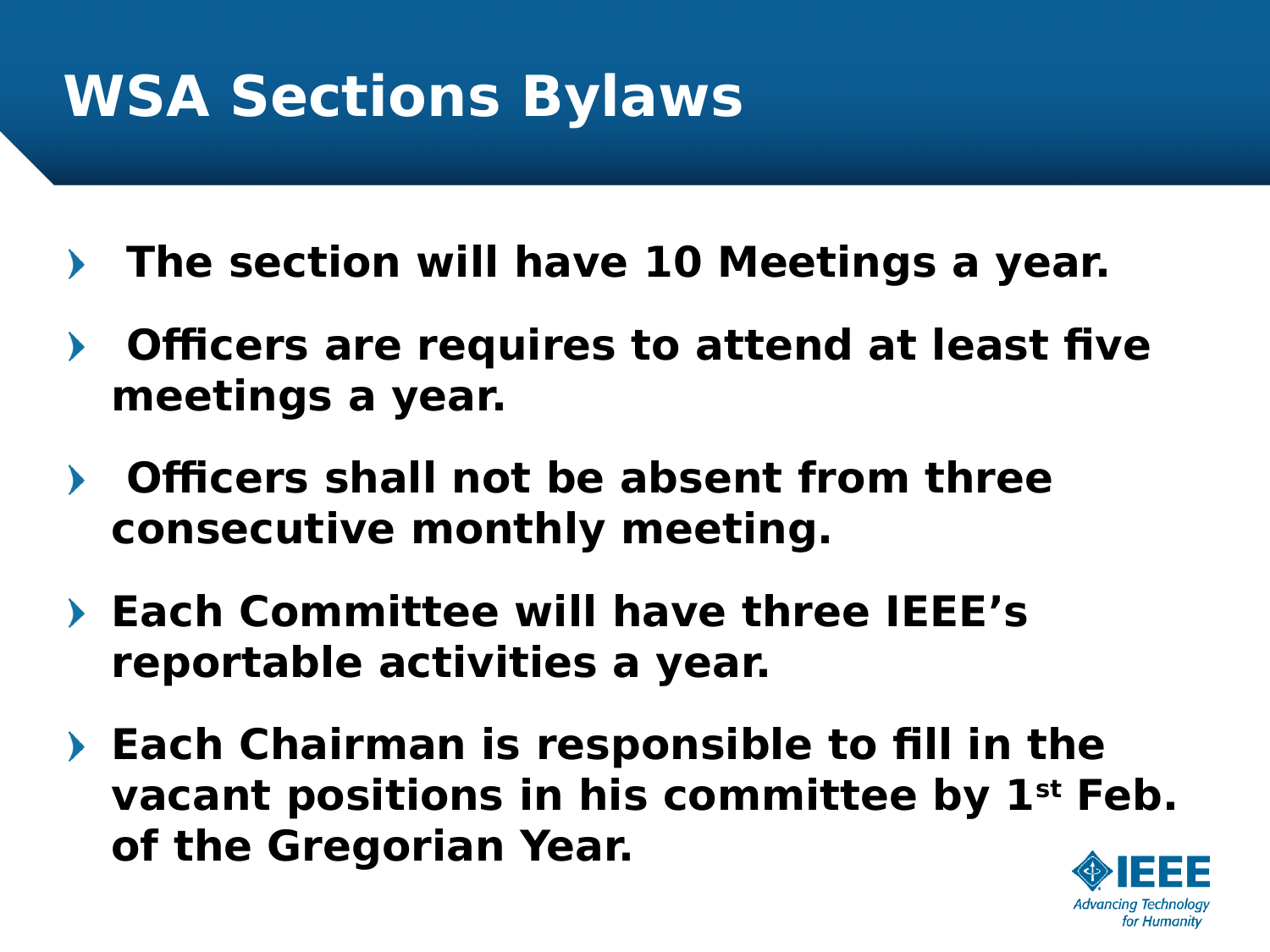

# WSA Sections Bylaws
 The section will have 10 Meetings a year.
 Officers are requires to attend at least five meetings a year.
 Officers shall not be absent from three consecutive monthly meeting.
Each Committee will have three IEEE’s reportable activities a year.
Each Chairman is responsible to fill in the vacant positions in his committee by 1st Feb. of the Gregorian Year.